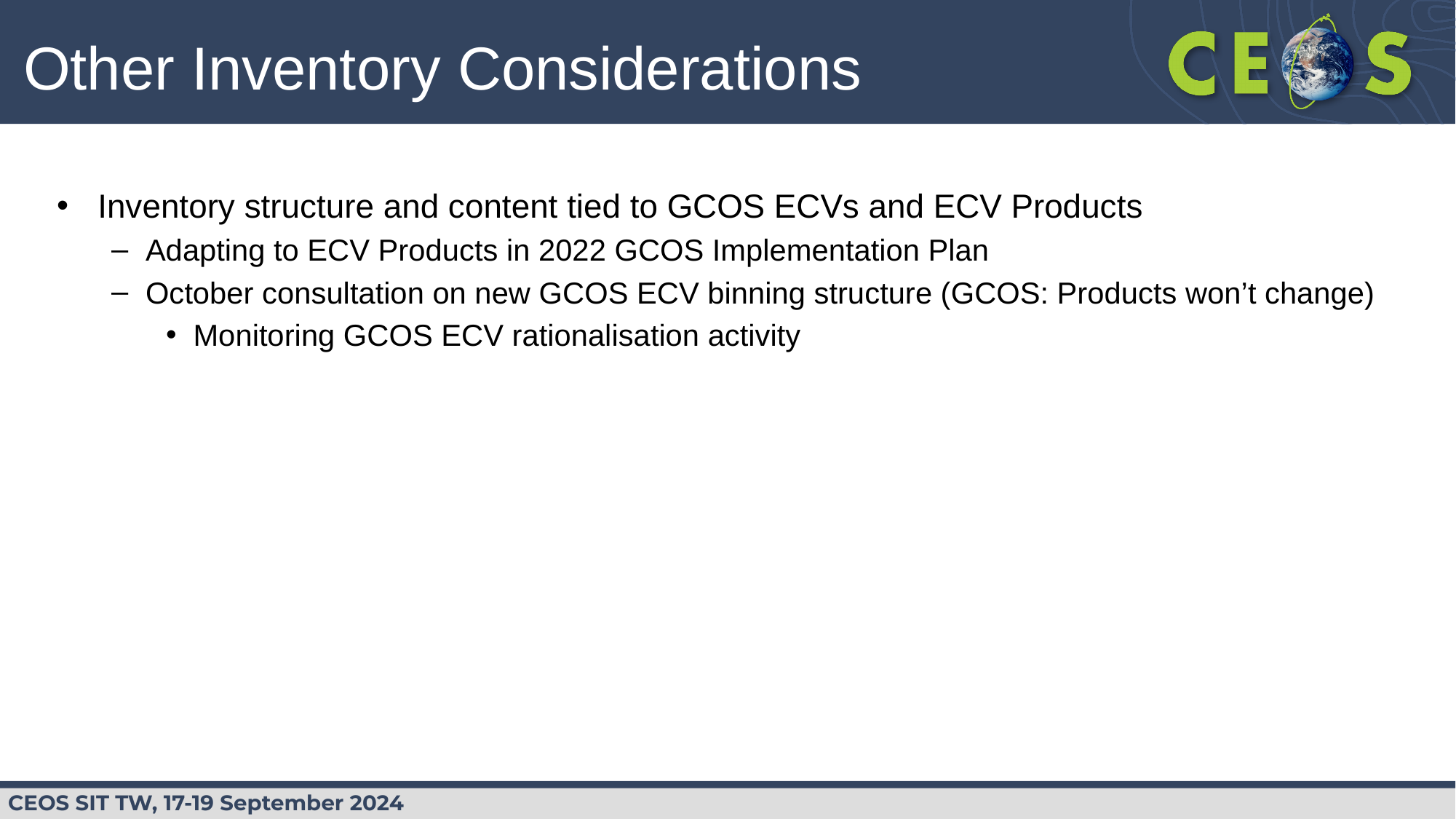

Other Inventory Considerations
Inventory structure and content tied to GCOS ECVs and ECV Products
Adapting to ECV Products in 2022 GCOS Implementation Plan
October consultation on new GCOS ECV binning structure (GCOS: Products won’t change)
Monitoring GCOS ECV rationalisation activity